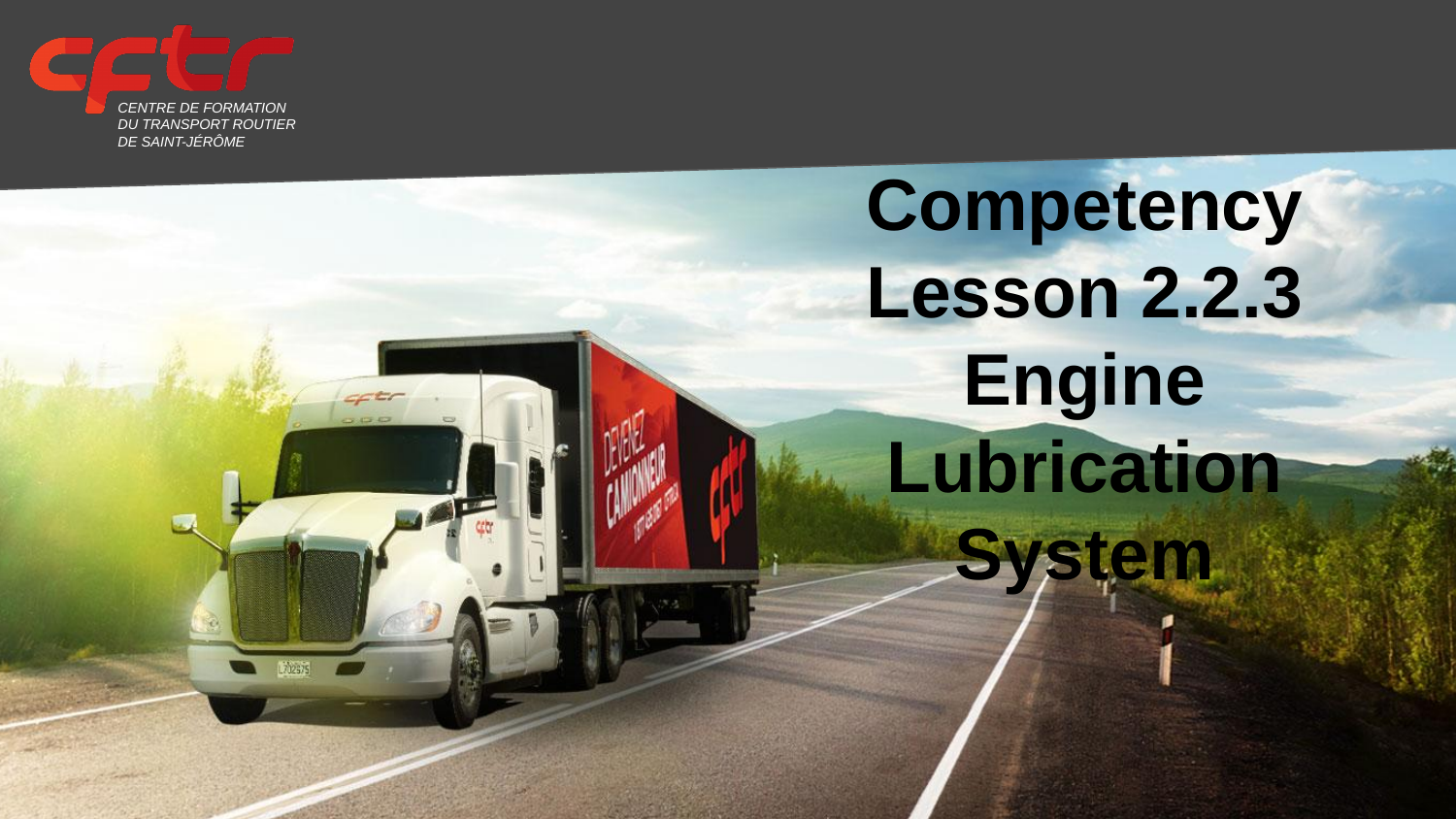

# Competency Lesson 2.2.3 Engine Lubrication System